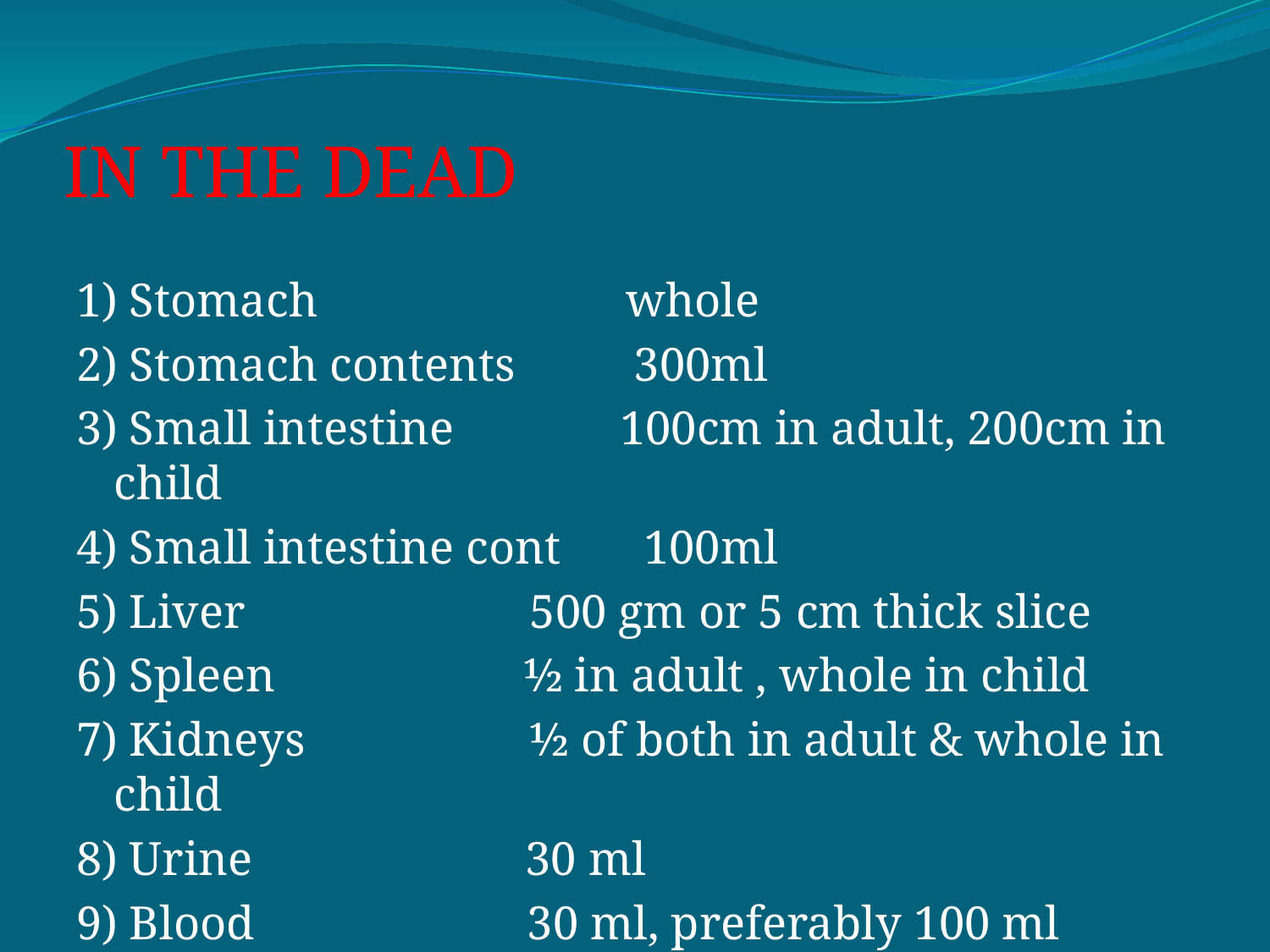

# IN THE DEAD
1) Stomach                          whole
2) Stomach contents          300ml
3) Small intestine              100cm in adult, 200cm in child
4) Small intestine cont       100ml
5) Liver                        500 gm or 5 cm thick slice
6) Spleen                     ½ in adult , whole in child
7) Kidneys                   ½ of both in adult & whole in child
8) Urine                       30 ml
9) Blood                       30 ml, preferably 100 ml
10) Vitreous                 as much as possible